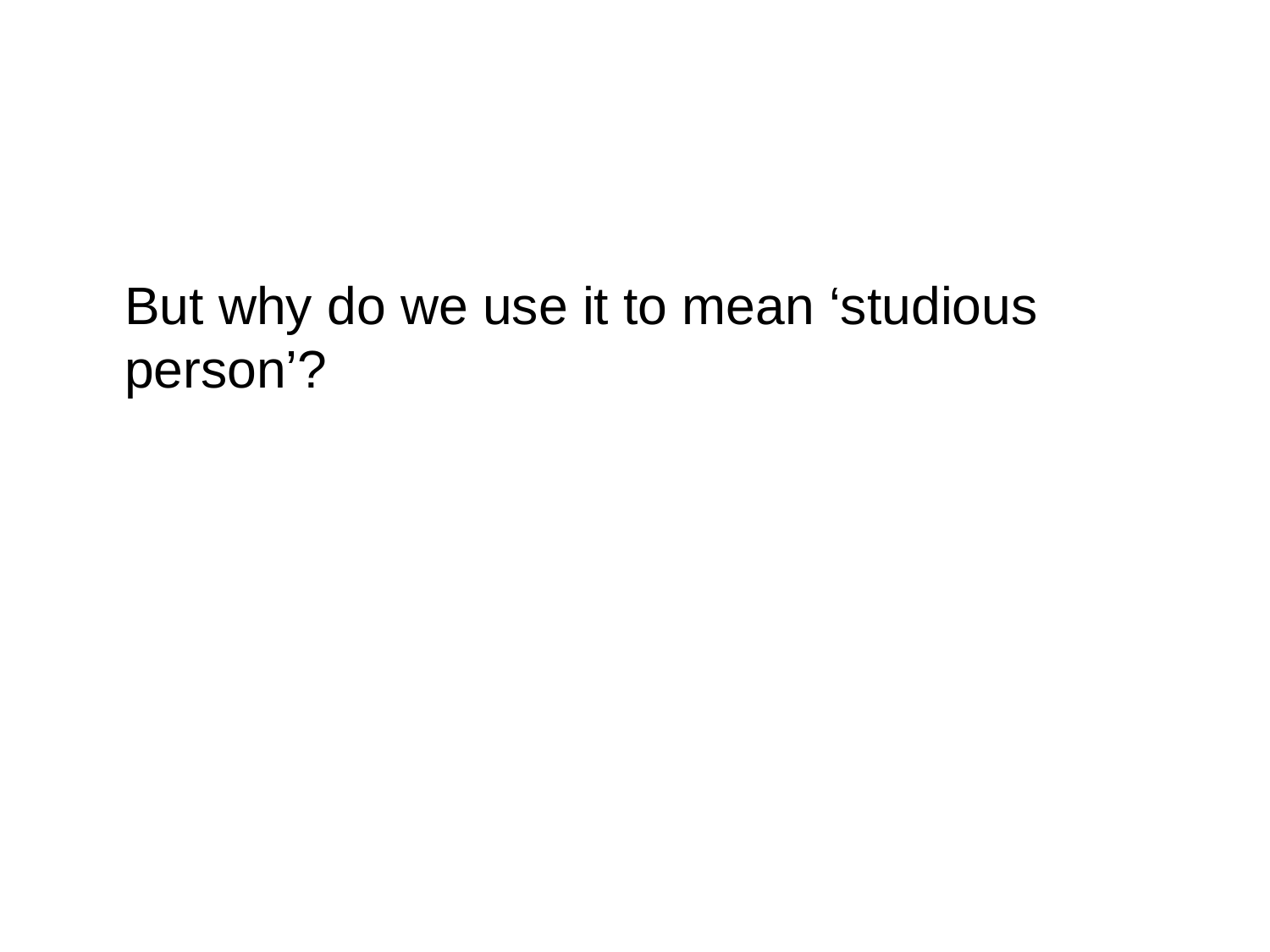

But why do we use it to mean ‘studious person’?